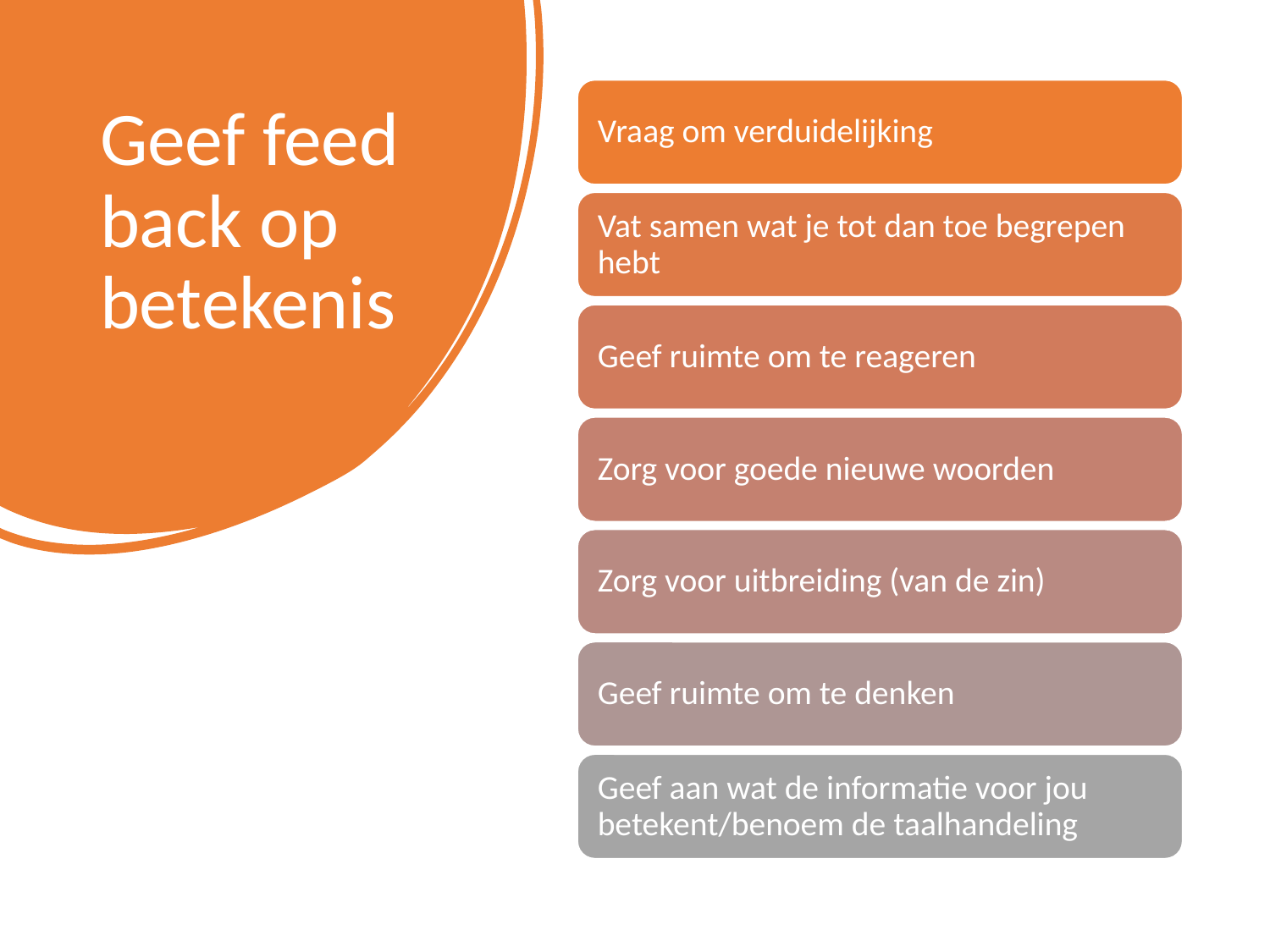

Vraag om verduidelijking
Vat samen wat je tot dan toe begrepen hebt
Geef ruimte om te reageren
Zorg voor goede nieuwe woorden
Zorg voor uitbreiding (van de zin)
Geef ruimte om te denken
Geef aan wat de informatie voor jou betekent/benoem de taalhandeling
# Geef feed back op betekenis